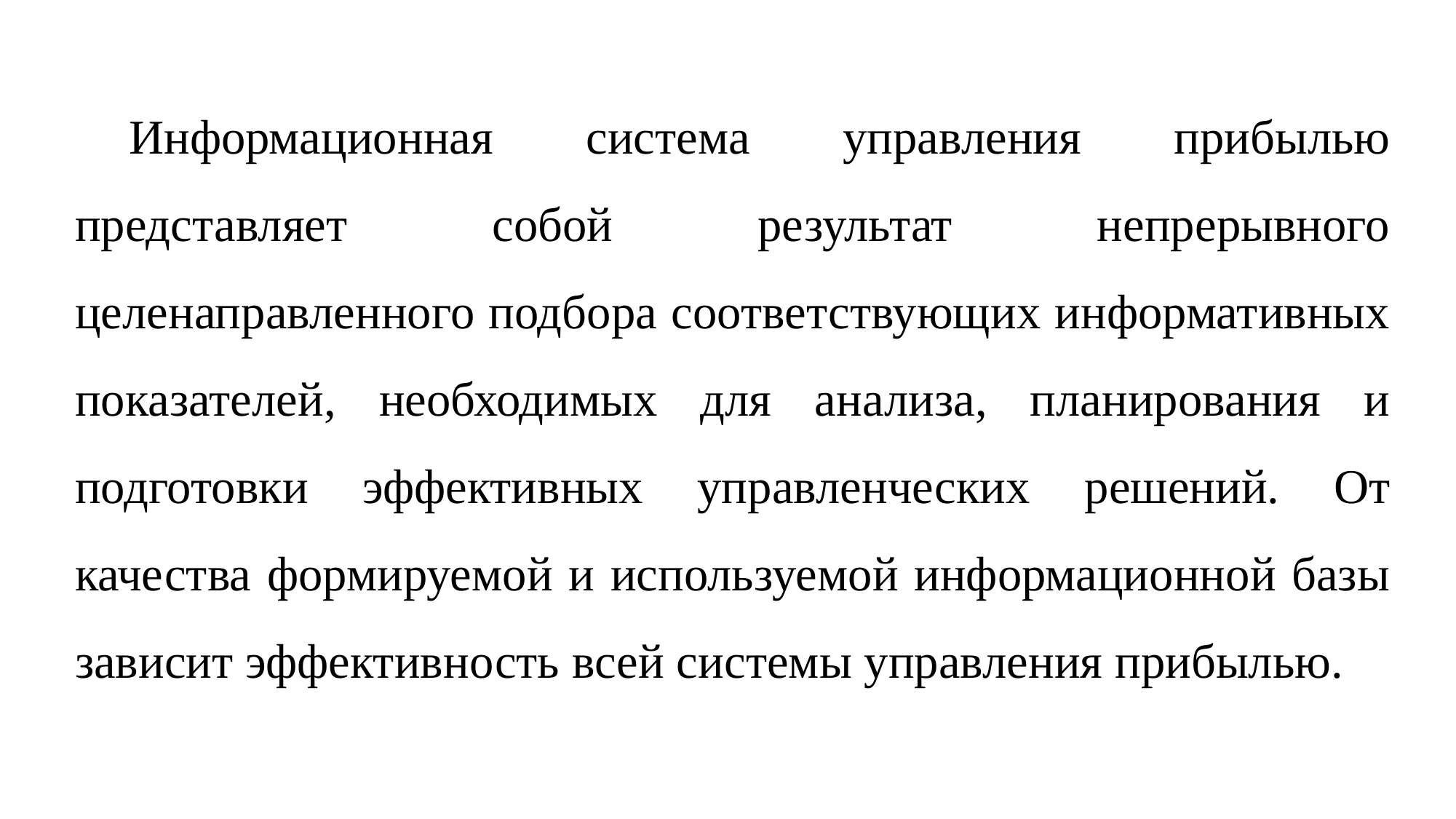

Информационная система управления прибылью представляет собой результат непрерывного целенаправленного подбора соответствующих информативных показателей, необходимых для анализа, планирования и подготовки эффективных управленческих решений. От качества формируемой и используемой информационной базы зависит эффективность всей системы управления прибылью.